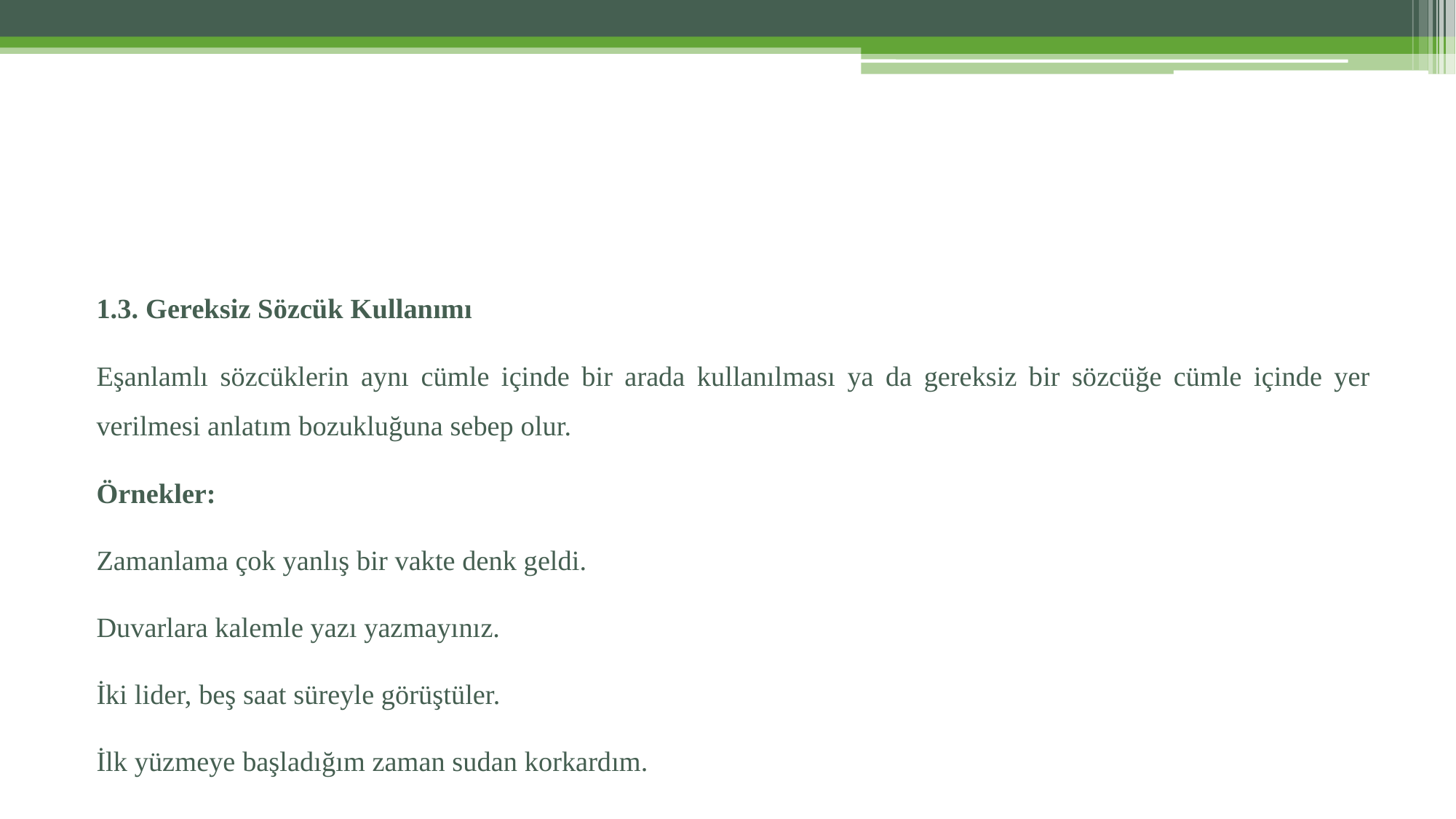

1.3. Gereksiz Sözcük Kullanımı
Eşanlamlı sözcüklerin aynı cümle içinde bir arada kullanılması ya da gereksiz bir sözcüğe cümle içinde yer verilmesi anlatım bozukluğuna sebep olur.
Örnekler:
Zamanlama çok yanlış bir vakte denk geldi.
Duvarlara kalemle yazı yazmayınız.
İki lider, beş saat süreyle görüştüler.
İlk yüzmeye başladığım zaman sudan korkardım.